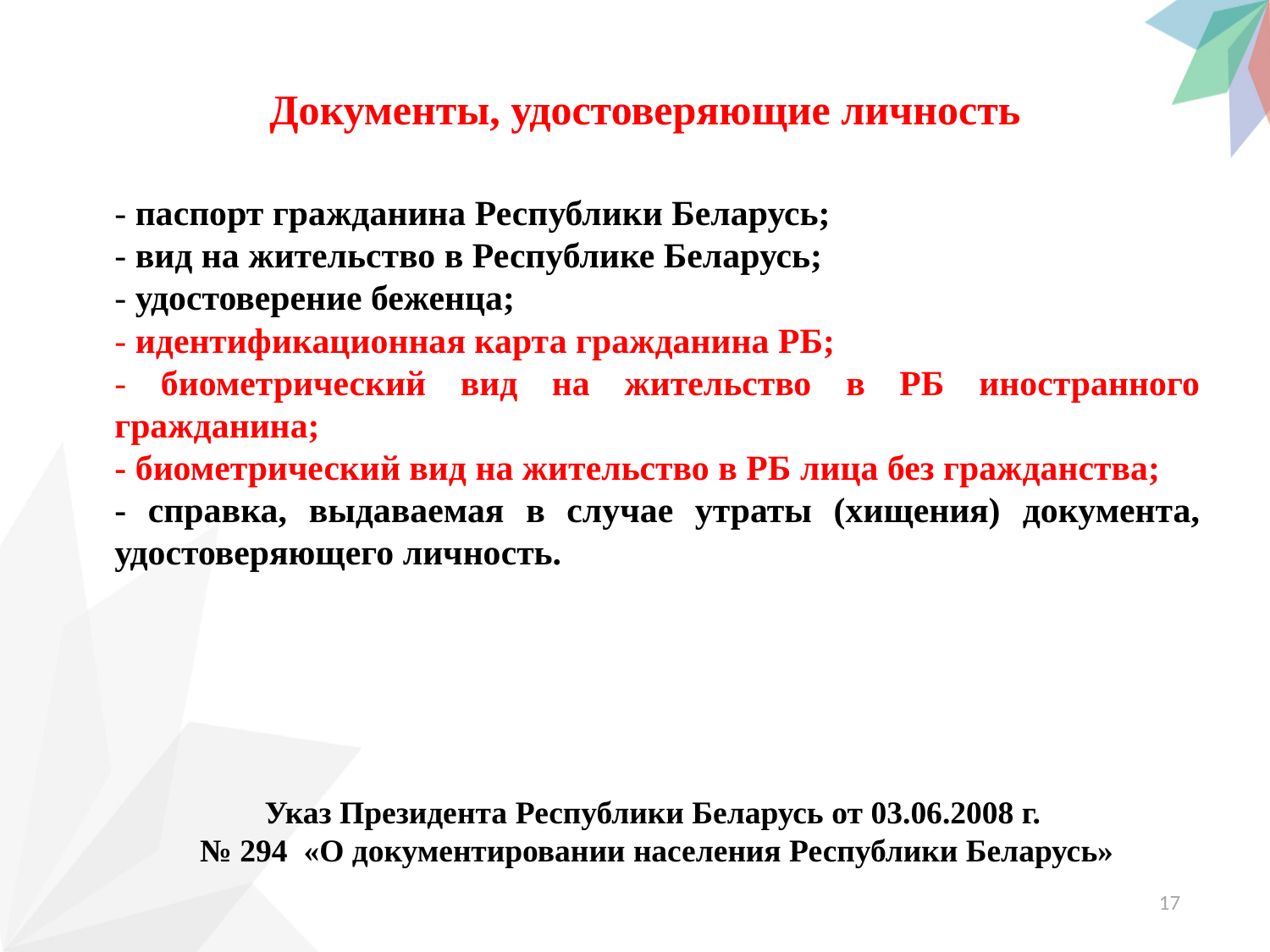

Документы, удостоверяющие личность
- паспорт гражданина Республики Беларусь;
- вид на жительство в Республике Беларусь;
- удостоверение беженца;
- идентификационная карта гражданина РБ;
- биометрический вид на жительство в РБ иностранного гражданина;
- биометрический вид на жительство в РБ лица без гражданства;
- справка, выдаваемая в случае утраты (хищения) документа, удостоверяющего личность.

Указ Президента Республики Беларусь от 03.06.2008 г.
№ 294  «О документировании населения Республики Беларусь»
17